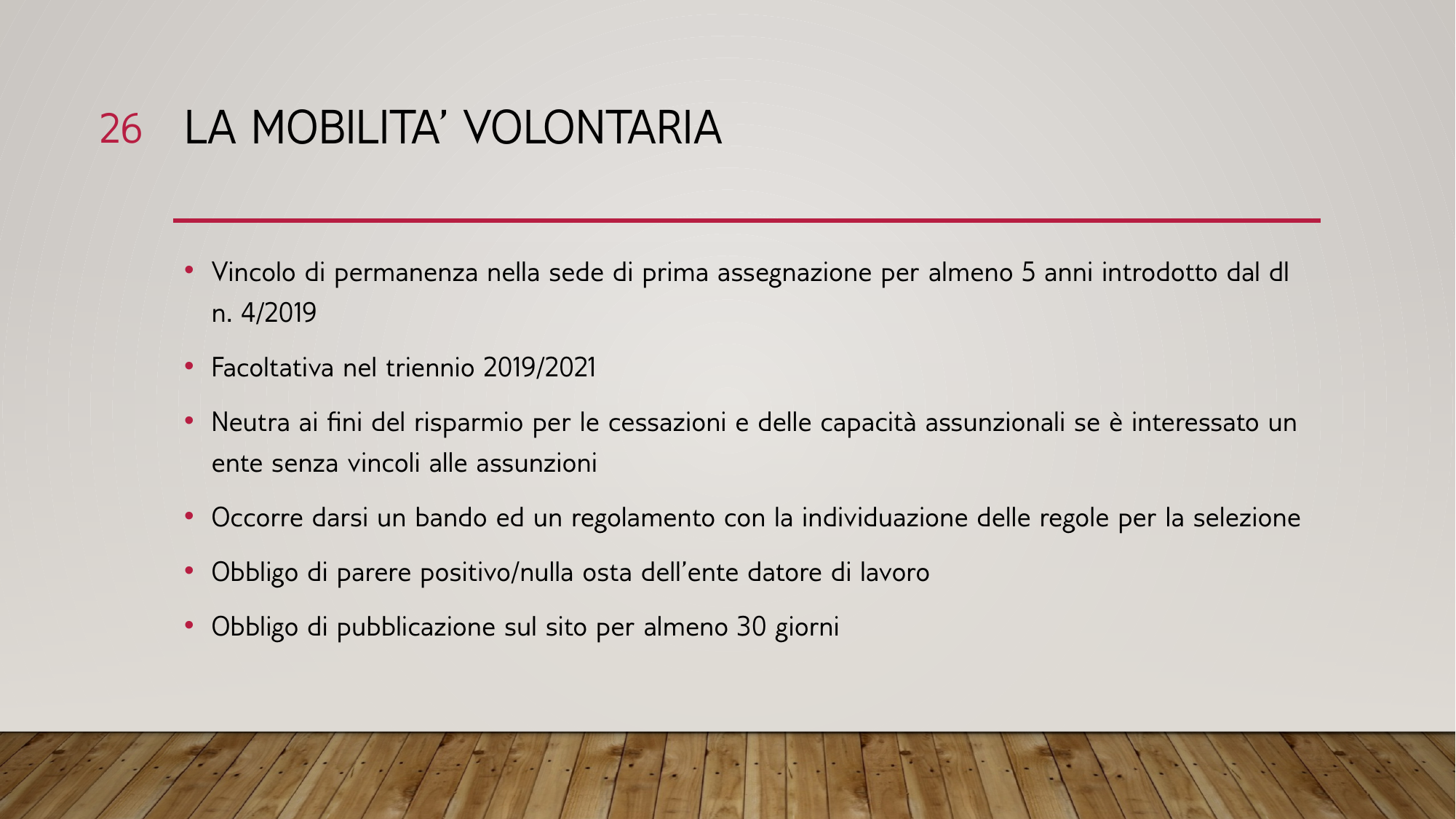

26
# La mobilita’ volontaria
Vincolo di permanenza nella sede di prima assegnazione per almeno 5 anni introdotto dal dl n. 4/2019
Facoltativa nel triennio 2019/2021
Neutra ai fini del risparmio per le cessazioni e delle capacità assunzionali se è interessato un ente senza vincoli alle assunzioni
Occorre darsi un bando ed un regolamento con la individuazione delle regole per la selezione
Obbligo di parere positivo/nulla osta dell’ente datore di lavoro
Obbligo di pubblicazione sul sito per almeno 30 giorni